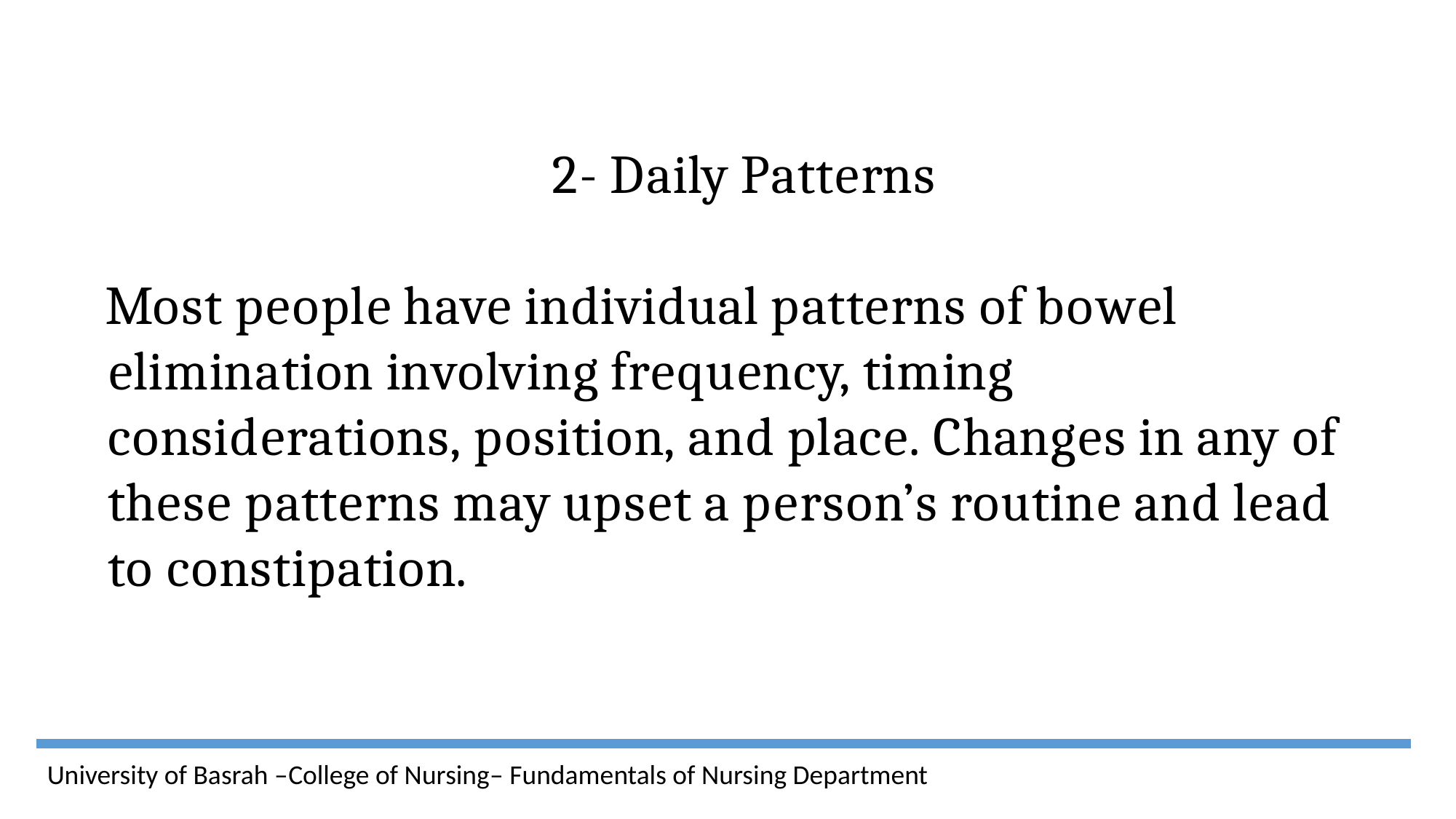

2- Daily Patterns

Most people have individual patterns of bowel elimination involving frequency, timing considerations, position, and place. Changes in any of these patterns may upset a person’s routine and lead to constipation.

University of Basrah –College of Nursing– Fundamentals of Nursing Department